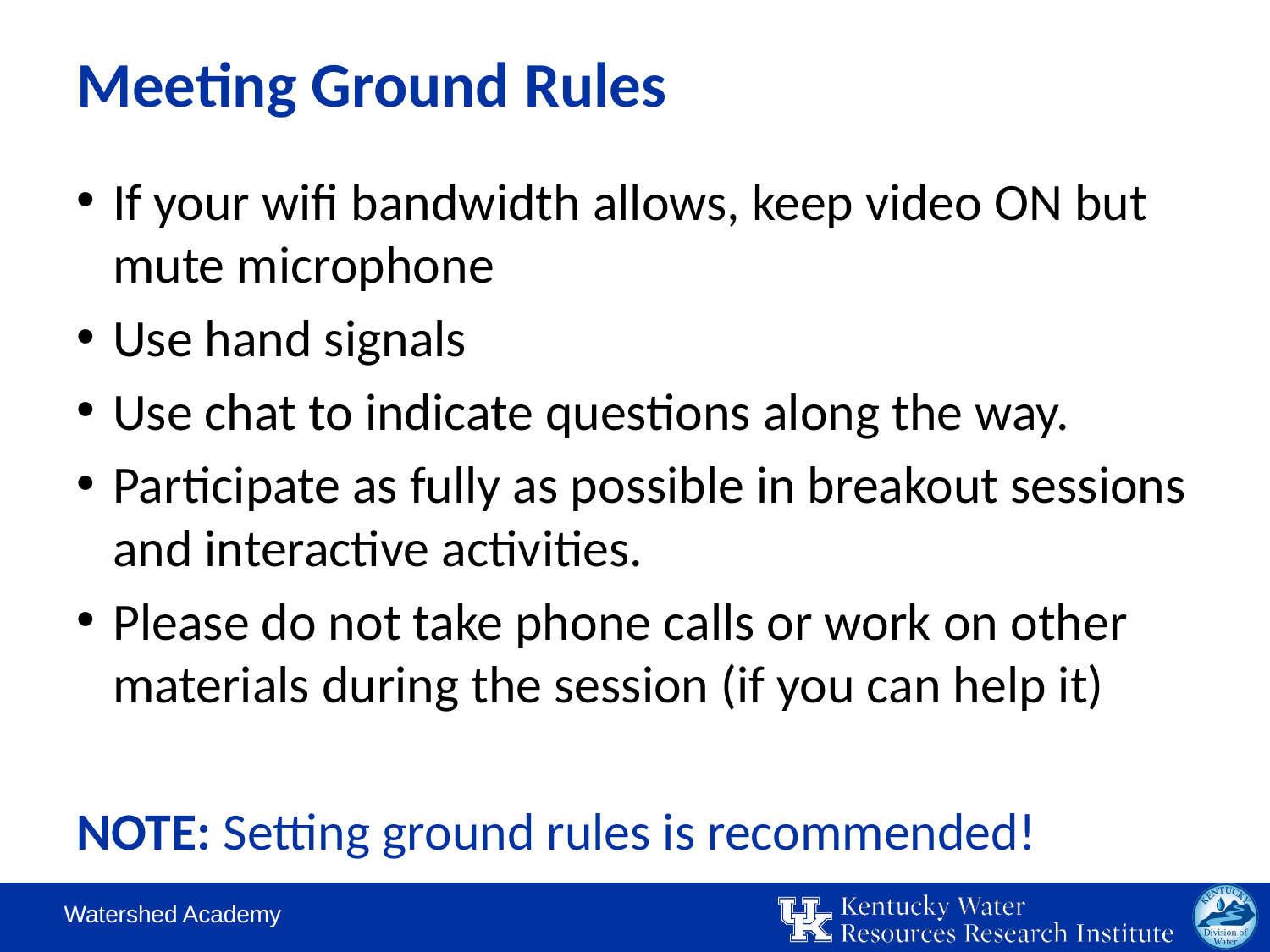

# Meeting Ground Rules
If your wifi bandwidth allows, keep video ON but mute microphone
Use hand signals
Use chat to indicate questions along the way.
Participate as fully as possible in breakout sessions and interactive activities.
Please do not take phone calls or work on other materials during the session (if you can help it)

NOTE: Setting ground rules is recommended!